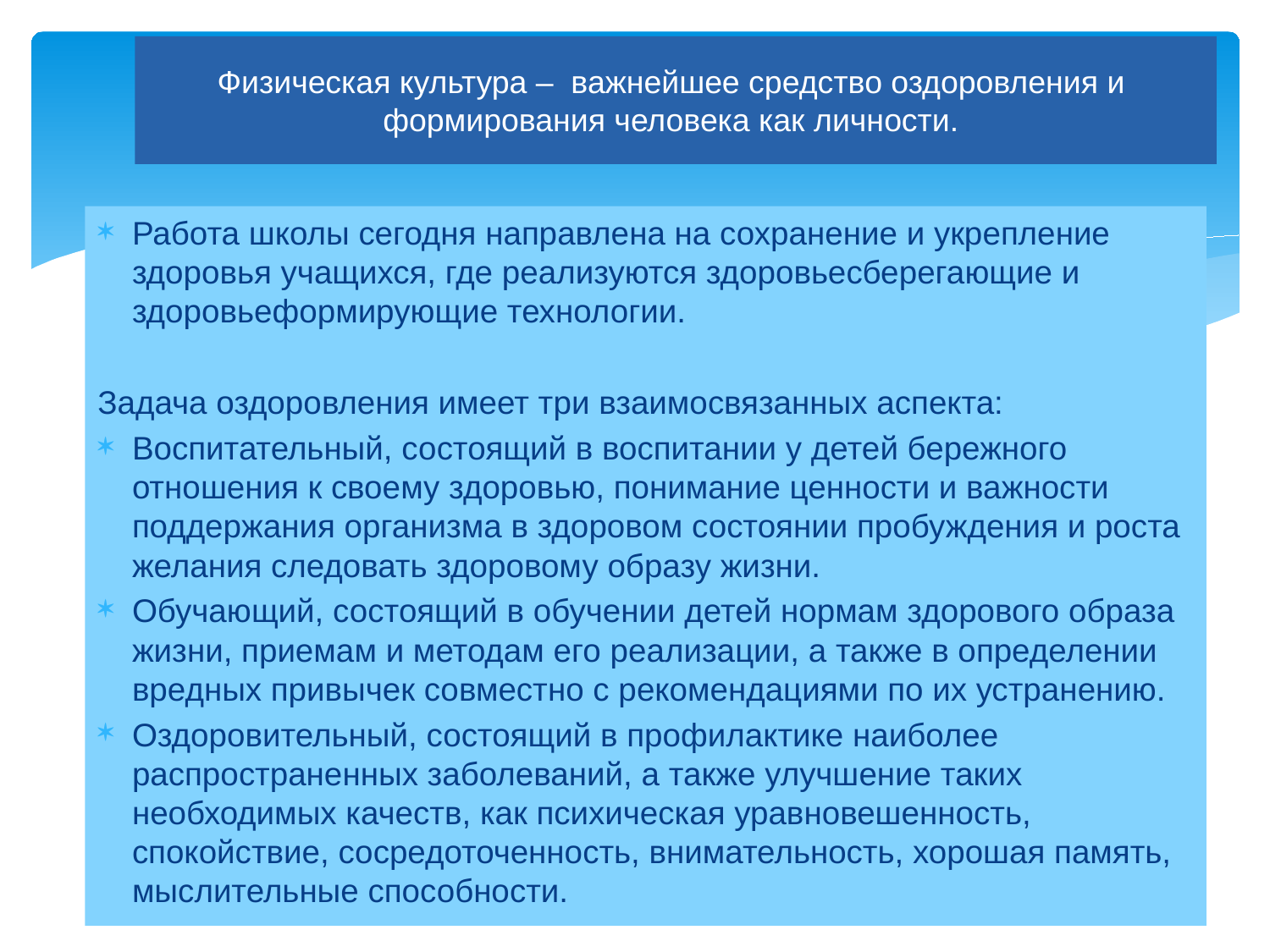

# Физическая культура –  важнейшее средство оздоровления и  формирования человека как личности.
Работа школы сегодня направлена на сохранение и укрепление здоровья учащихся, где реализуются здоровьесберегающие и здоровьеформирующие технологии.

Задача оздоровления имеет три взаимосвязанных аспекта:
Воспитательный, состоящий в воспитании у детей бережного отношения к своему здоровью, понимание ценности и важности поддержания организма в здоровом состоянии пробуждения и роста желания следовать здоровому образу жизни.
Обучающий, состоящий в обучении детей нормам здорового образа жизни, приемам и методам его реализации, а также в определении вредных привычек совместно с рекомендациями по их устранению.
Оздоровительный, состоящий в профилактике наиболее распространенных заболеваний, а также улучшение таких необходимых качеств, как психическая уравновешенность, спокойствие, сосредоточенность, внимательность, хорошая память, мыслительные способности.